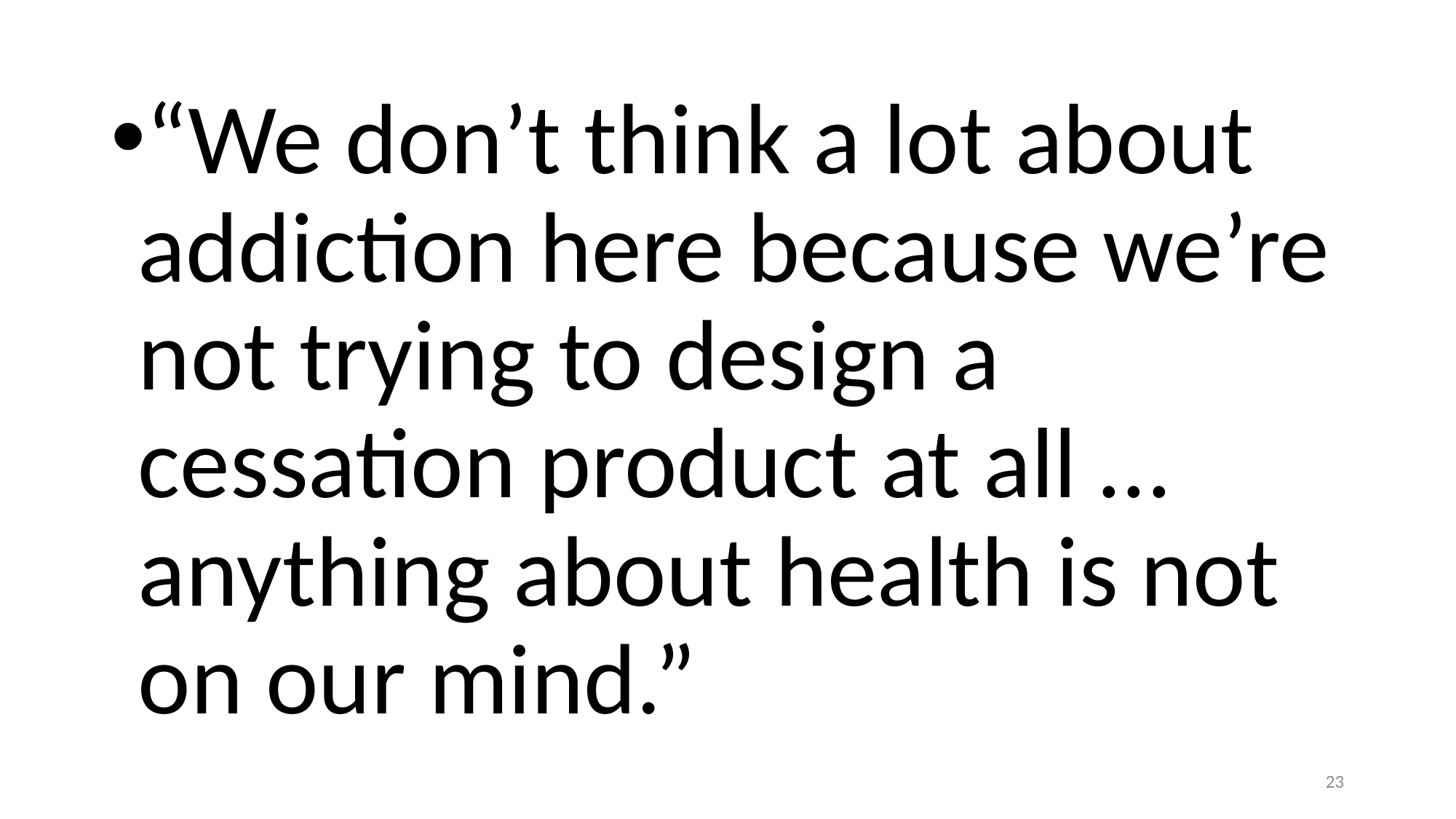

“We don’t think a lot about addiction here because we’re not trying to design a cessation product at all … anything about health is not on our mind.”

23